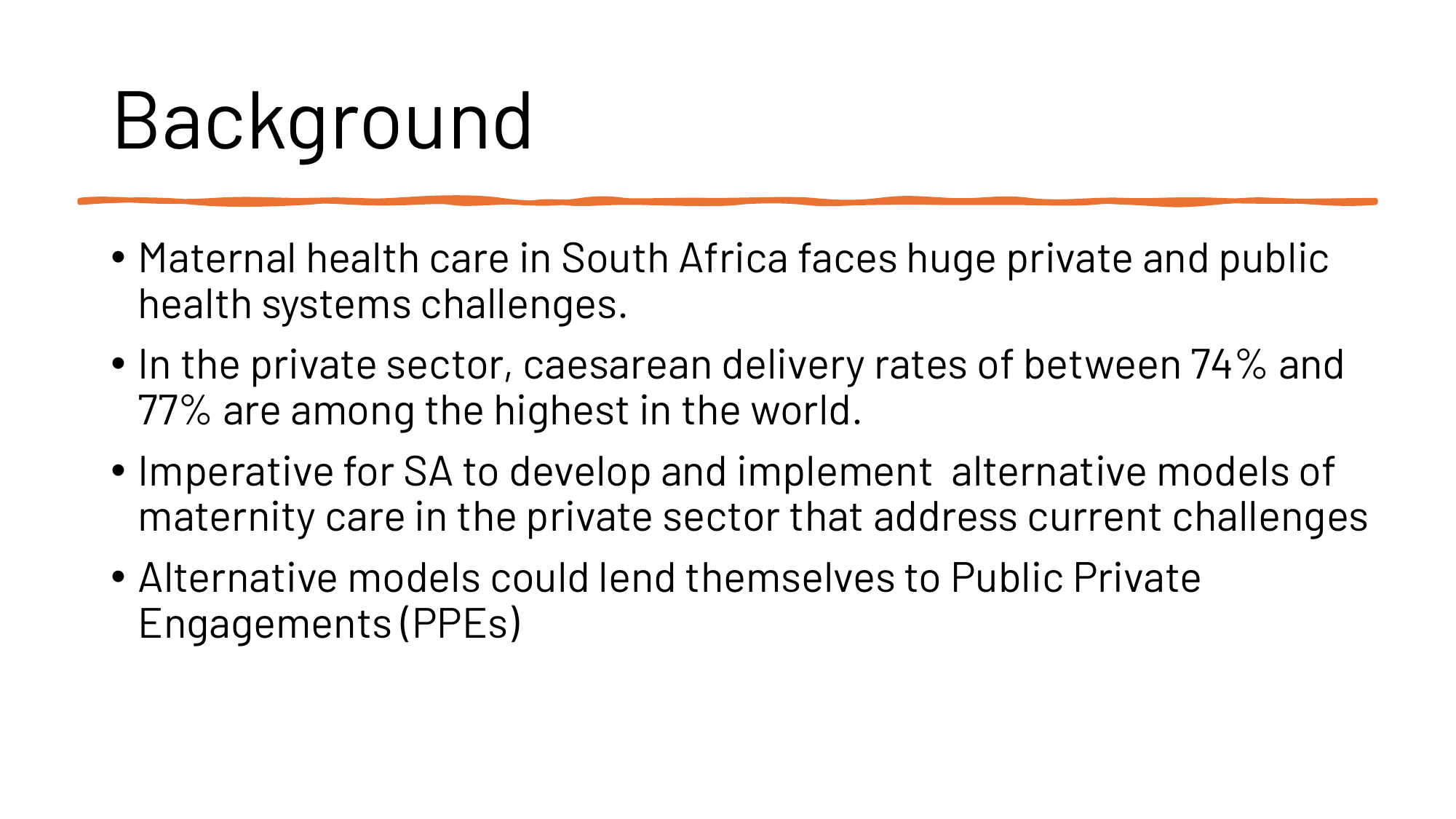

# Background

Maternal health care in South Africa faces huge private and public health systems challenges.
In the private sector, caesarean delivery rates of between 74% and 77% are among the highest in the world.
Imperative for SA to develop and implement  alternative models of maternity care in the private sector that address current challenges
Alternative models could lend themselves to Public Private Engagements (PPEs)